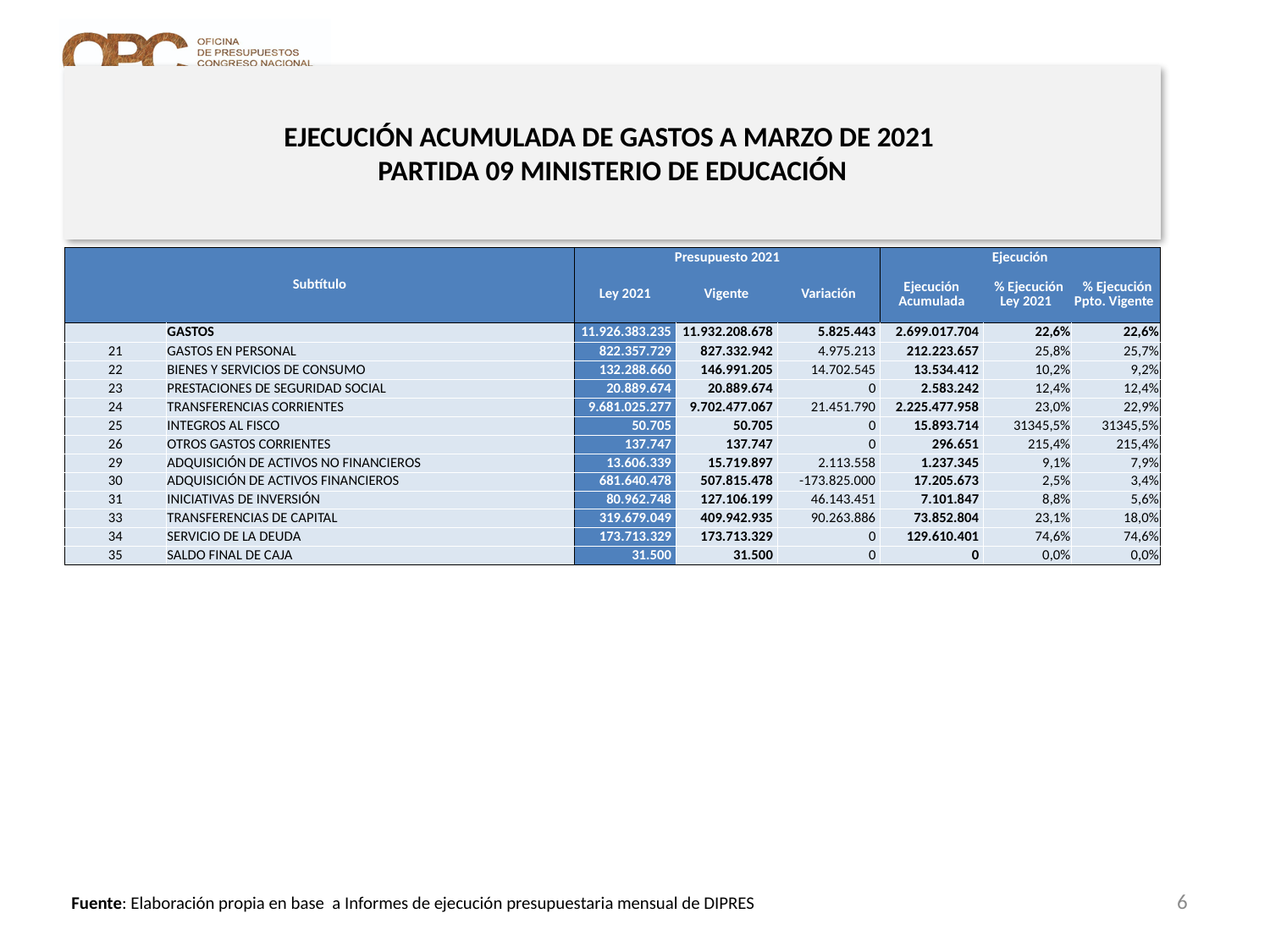

# EJECUCIÓN ACUMULADA DE GASTOS A MARZO DE 2021 PARTIDA 09 MINISTERIO DE EDUCACIÓN
en miles de pesos 2021
| Subtítulo |  | Presupuesto 2021 |  |  | Ejecución |  |  |
| --- | --- | --- | --- | --- | --- | --- | --- |
|  |  | Ley 2021 | Vigente | Variación | Ejecución Acumulada | % Ejecución Ley 2021 | % Ejecución Ppto. Vigente |
|  | GASTOS | 11.926.383.235 | 11.932.208.678 | 5.825.443 | 2.699.017.704 | 22,6% | 22,6% |
| 21 | GASTOS EN PERSONAL | 822.357.729 | 827.332.942 | 4.975.213 | 212.223.657 | 25,8% | 25,7% |
| 22 | BIENES Y SERVICIOS DE CONSUMO | 132.288.660 | 146.991.205 | 14.702.545 | 13.534.412 | 10,2% | 9,2% |
| 23 | PRESTACIONES DE SEGURIDAD SOCIAL | 20.889.674 | 20.889.674 | 0 | 2.583.242 | 12,4% | 12,4% |
| 24 | TRANSFERENCIAS CORRIENTES | 9.681.025.277 | 9.702.477.067 | 21.451.790 | 2.225.477.958 | 23,0% | 22,9% |
| 25 | INTEGROS AL FISCO | 50.705 | 50.705 | 0 | 15.893.714 | 31345,5% | 31345,5% |
| 26 | OTROS GASTOS CORRIENTES | 137.747 | 137.747 | 0 | 296.651 | 215,4% | 215,4% |
| 29 | ADQUISICIÓN DE ACTIVOS NO FINANCIEROS | 13.606.339 | 15.719.897 | 2.113.558 | 1.237.345 | 9,1% | 7,9% |
| 30 | ADQUISICIÓN DE ACTIVOS FINANCIEROS | 681.640.478 | 507.815.478 | -173.825.000 | 17.205.673 | 2,5% | 3,4% |
| 31 | INICIATIVAS DE INVERSIÓN | 80.962.748 | 127.106.199 | 46.143.451 | 7.101.847 | 8,8% | 5,6% |
| 33 | TRANSFERENCIAS DE CAPITAL | 319.679.049 | 409.942.935 | 90.263.886 | 73.852.804 | 23,1% | 18,0% |
| 34 | SERVICIO DE LA DEUDA | 173.713.329 | 173.713.329 | 0 | 129.610.401 | 74,6% | 74,6% |
| 35 | SALDO FINAL DE CAJA | 31.500 | 31.500 | 0 | 0 | 0,0% | 0,0% |
6